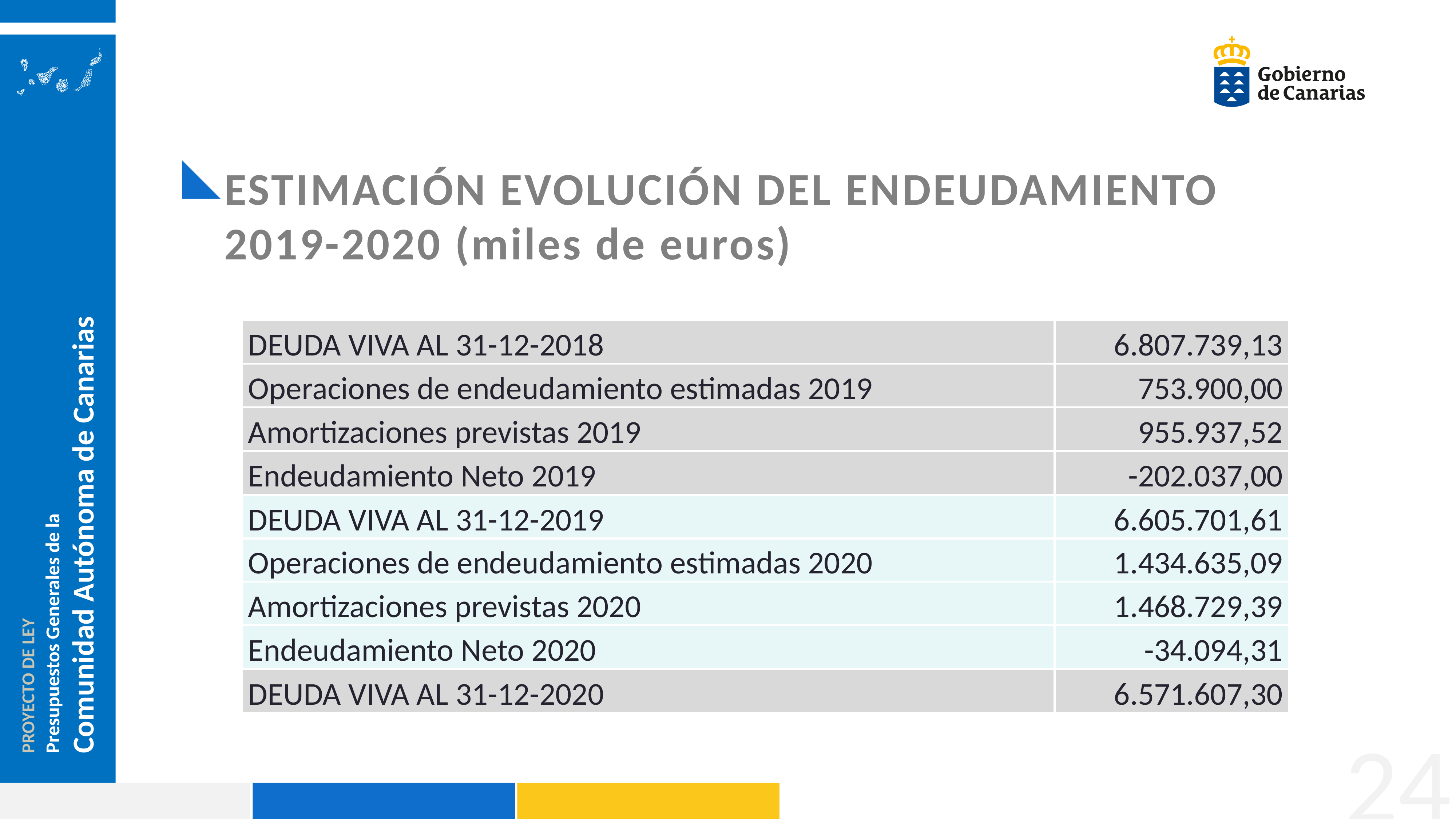

# ESTIMACIÓN EVOLUCIÓN DEL ENDEUDAMIENTO 2019-2020 (miles de euros)

| DEUDA VIVA AL 31-12-2018 | 6.807.739,13 |
| --- | --- |
| Operaciones de endeudamiento estimadas 2019 | 753.900,00 |
| Amortizaciones previstas 2019 | 955.937,52 |
| Endeudamiento Neto 2019 | -202.037,00 |
| DEUDA VIVA AL 31-12-2019 | 6.605.701,61 |
| Operaciones de endeudamiento estimadas 2020 | 1.434.635,09 |
| Amortizaciones previstas 2020 | 1.468.729,39 |
| Endeudamiento Neto 2020 | -34.094,31 |
| DEUDA VIVA AL 31-12-2020 | 6.571.607,30 |
24